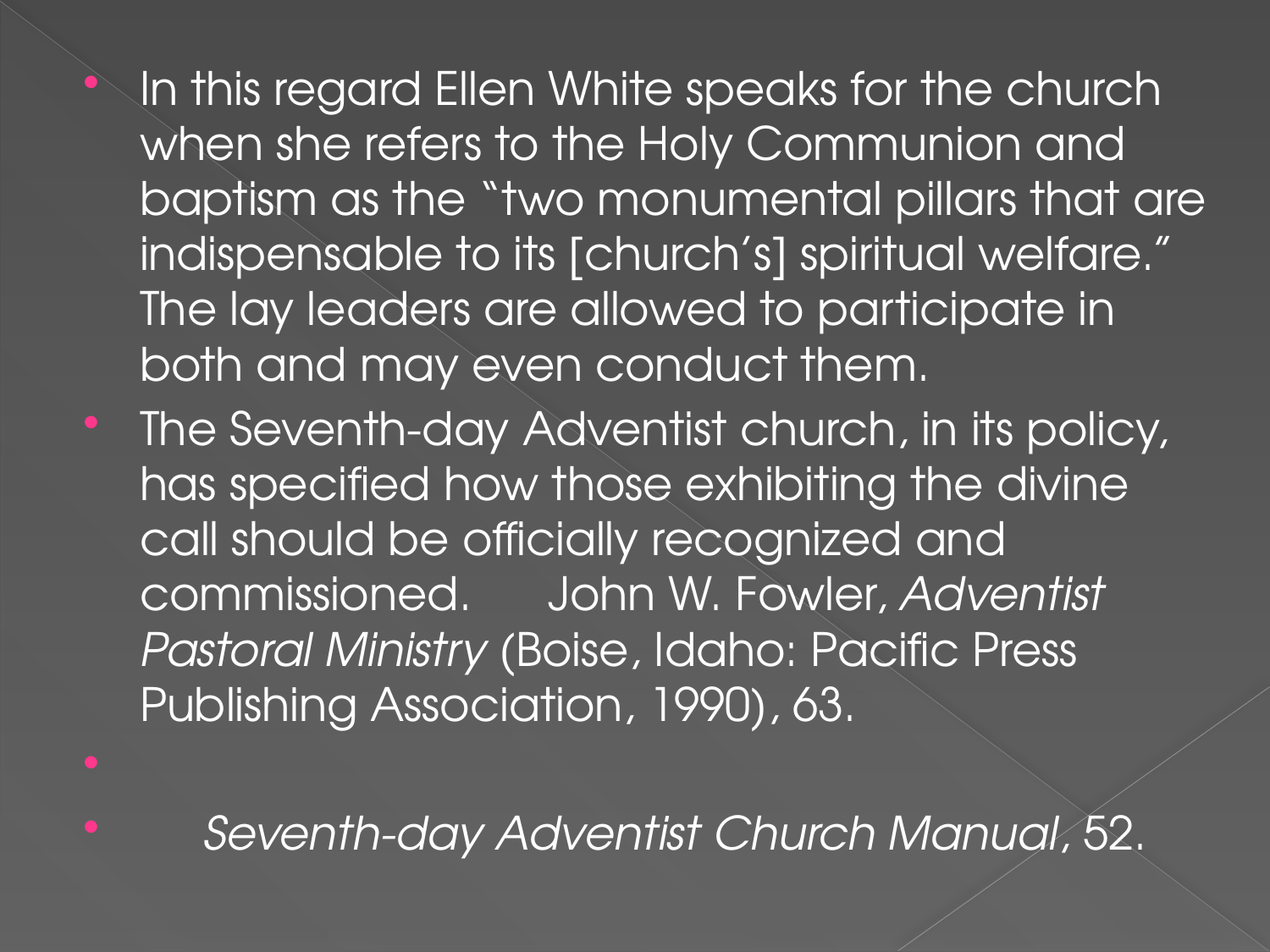

In this regard Ellen White speaks for the church when she refers to the Holy Communion and baptism as the “two monumental pillars that are indispensable to its [church’s] spiritual welfare.”  The lay leaders are allowed to participate in both and may even conduct them.
The Seventh-day Adventist church, in its policy, has specified how those exhibiting the divine call should be officially recognized and commissioned.      John W. Fowler, Adventist Pastoral Ministry (Boise, Idaho: Pacific Press Publishing Association, 1990), 63.

     Seventh-day Adventist Church Manual, 52.